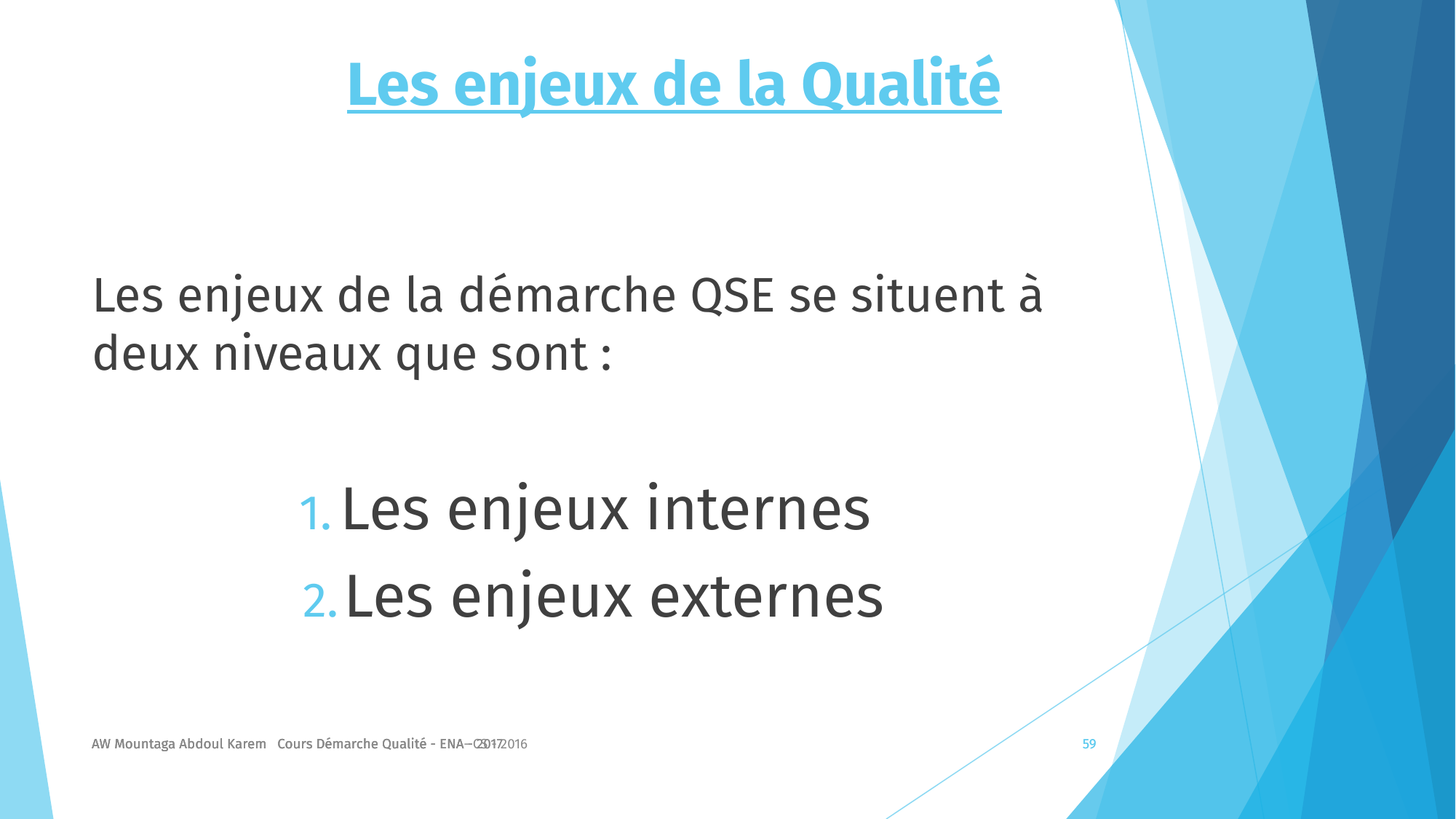

# Les enjeux de la Qualité
Les enjeux de la démarche QSE se situent à deux niveaux que sont :

Les enjeux internes
Les enjeux externes

AW Mountaga Abdoul Karem   Cours Démarche Qualité - ENA- CS - 2016
AW Mountaga Abdoul Karem   Cours Démarche Qualité - ENA - 2017
AW Mountaga Abdoul Karem   Cours Démarche Qualité - ENA - 2017
59
59